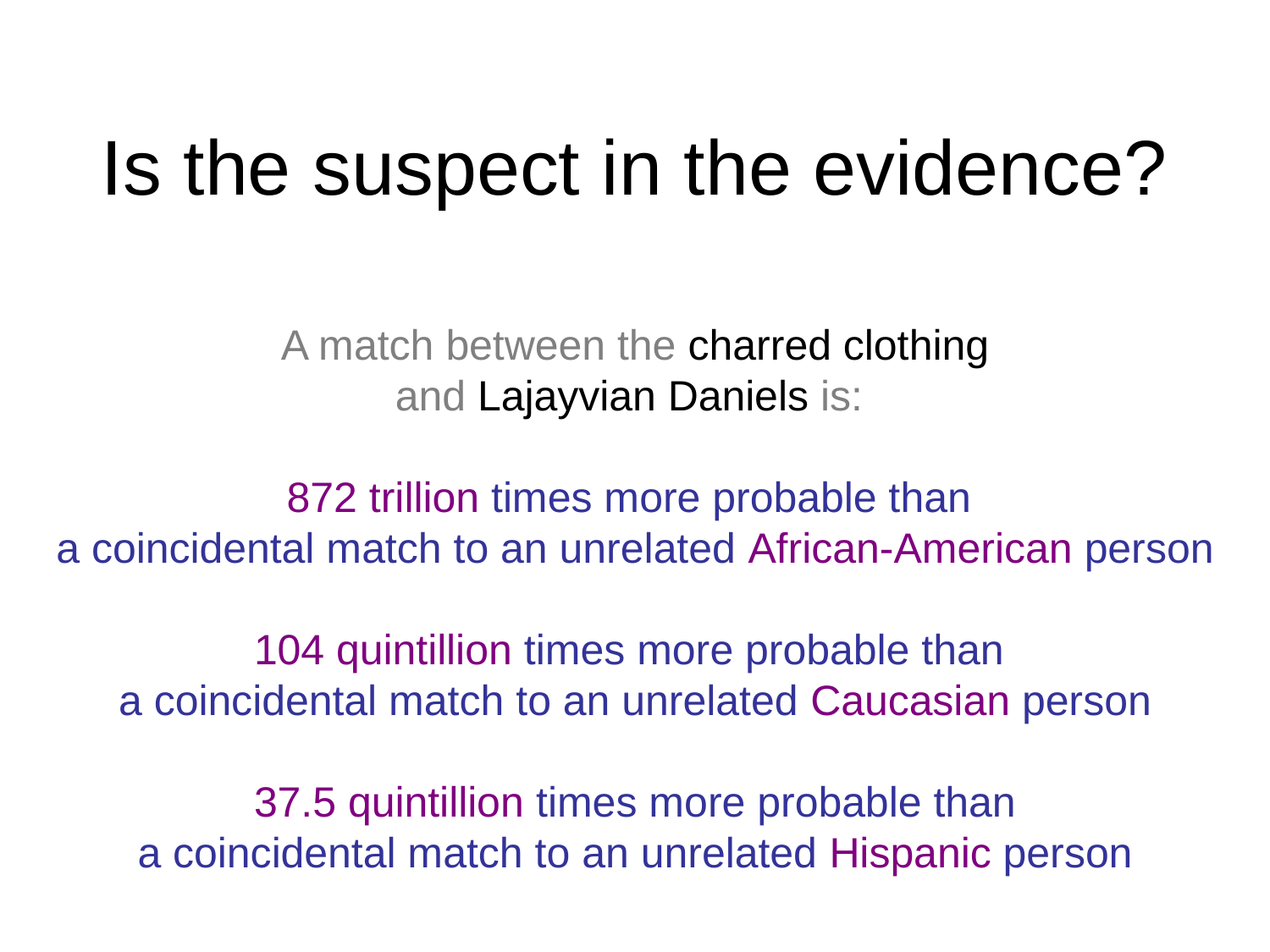

# Is the suspect in the evidence?
A match between the charred clothing
and Lajayvian Daniels is:

872 trillion times more probable than
a coincidental match to an unrelated African-American person

104 quintillion times more probable than
a coincidental match to an unrelated Caucasian person

37.5 quintillion times more probable than
a coincidental match to an unrelated Hispanic person